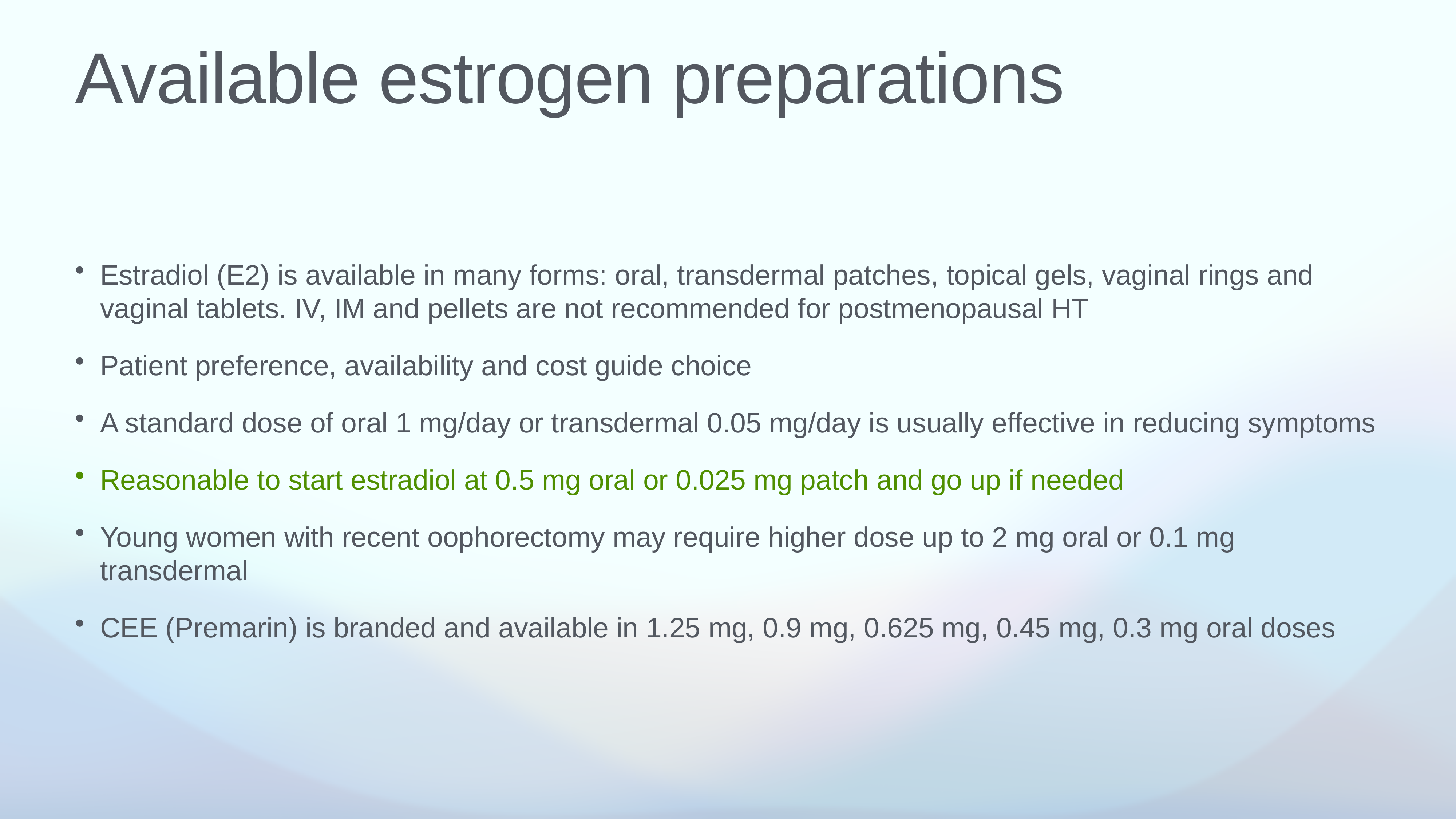

# Available estrogen preparations

Estradiol (E2) is available in many forms: oral, transdermal patches, topical gels, vaginal rings and vaginal tablets. IV, IM and pellets are not recommended for postmenopausal HT
Patient preference, availability and cost guide choice
A standard dose of oral 1 mg/day or transdermal 0.05 mg/day is usually effective in reducing symptoms
Reasonable to start estradiol at 0.5 mg oral or 0.025 mg patch and go up if needed
Young women with recent oophorectomy may require higher dose up to 2 mg oral or 0.1 mg transdermal
CEE (Premarin) is branded and available in 1.25 mg, 0.9 mg, 0.625 mg, 0.45 mg, 0.3 mg oral doses